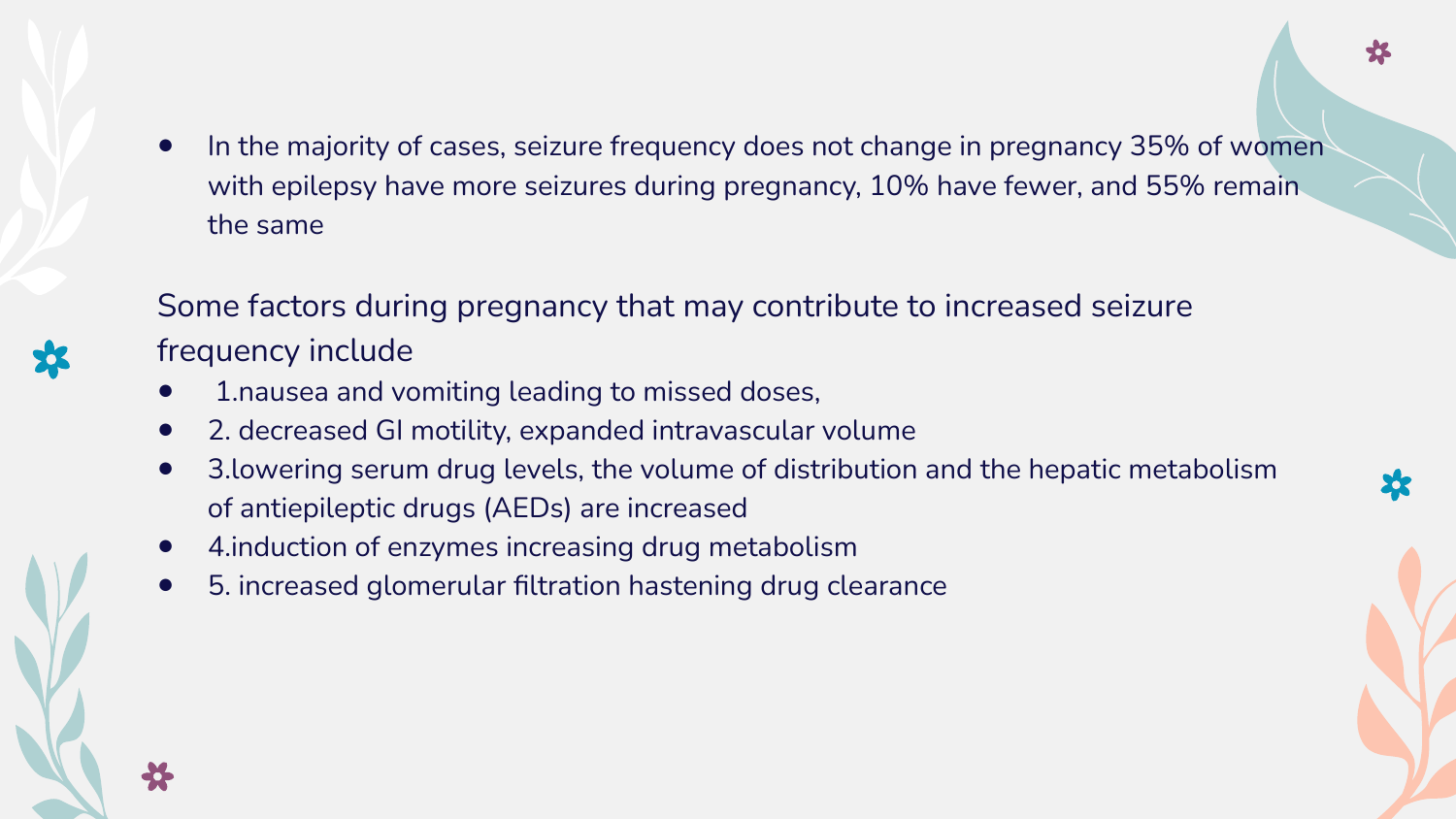

In the majority of cases, seizure frequency does not change in pregnancy 35% of women with epilepsy have more seizures during pregnancy, 10% have fewer, and 55% remain the same

Some factors during pregnancy that may contribute to increased seizure frequency include
 1.nausea and vomiting leading to missed doses,
2. decreased GI motility, expanded intravascular volume
3.lowering serum drug levels, the volume of distribution and the hepatic metabolism of antiepileptic drugs (AEDs) are increased
4.induction of enzymes increasing drug metabolism
5. increased glomerular filtration hastening drug clearance